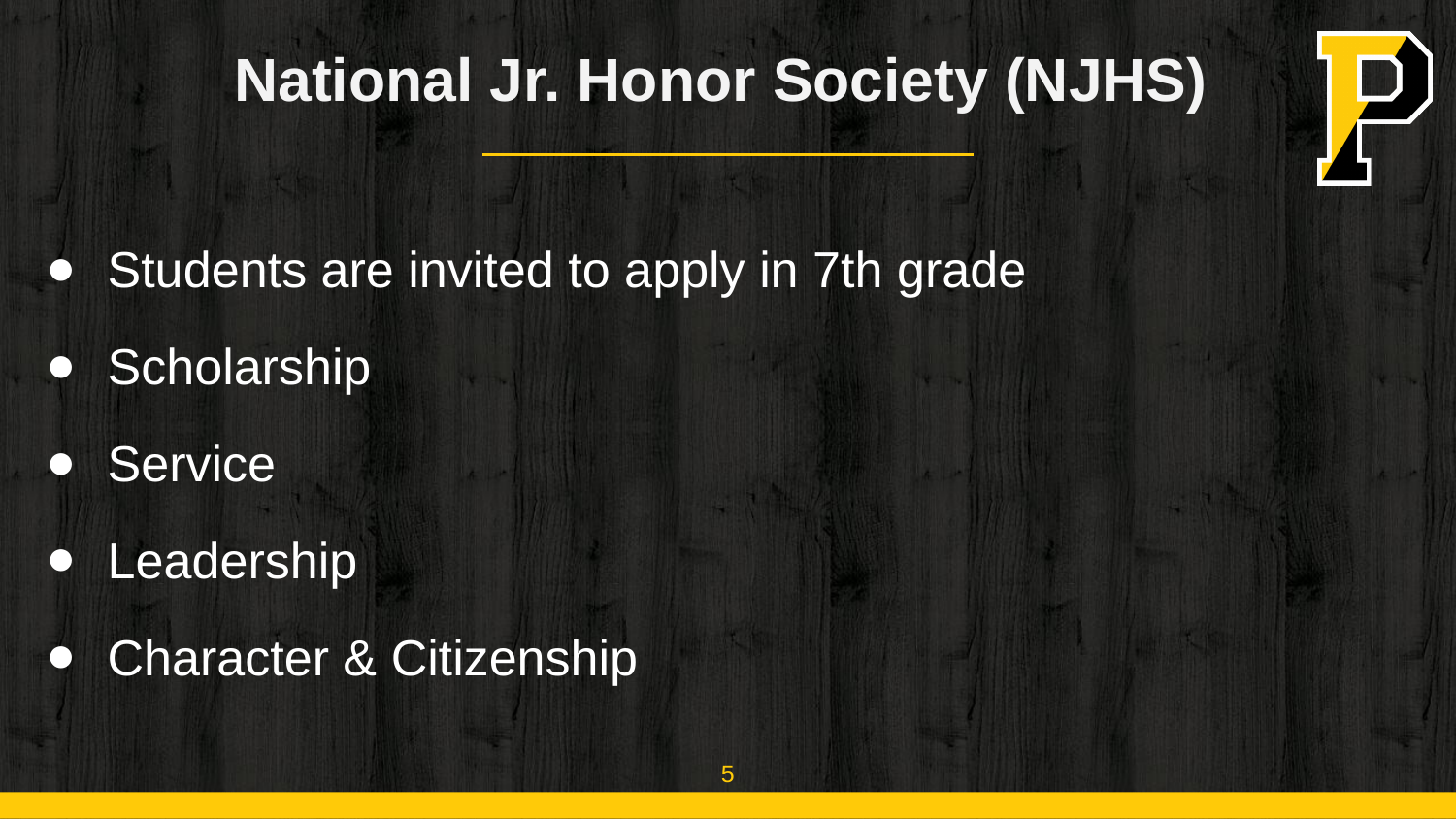

# National Jr. Honor Society (NJHS)
Students are invited to apply in 7th grade

Scholarship

Service

Leadership

Character & Citizenship
5